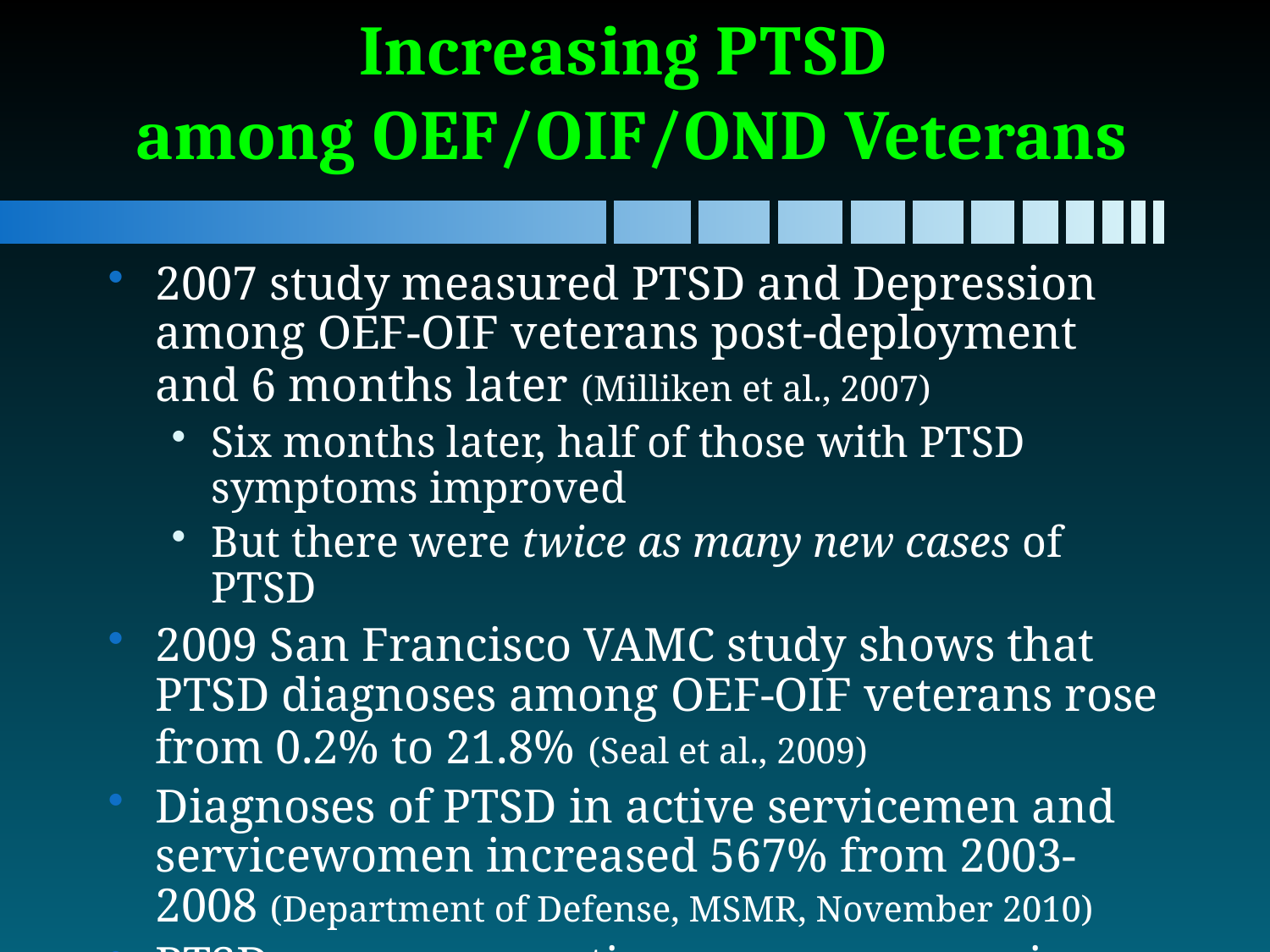

# Increasing PTSD among OEF/OIF/OND Veterans
2007 study measured PTSD and Depression among OEF-OIF veterans post-deployment and 6 months later (Milliken et al., 2007)
Six months later, half of those with PTSD symptoms improved
But there were twice as many new cases of PTSD
2009 San Francisco VAMC study shows that PTSD diagnoses among OEF-OIF veterans rose from 0.2% to 21.8% (Seal et al., 2009)
Diagnoses of PTSD in active servicemen and servicewomen increased 567% from 2003-2008 (Department of Defense, MSMR, November 2010)
PTSD emerges over time:  more are coming